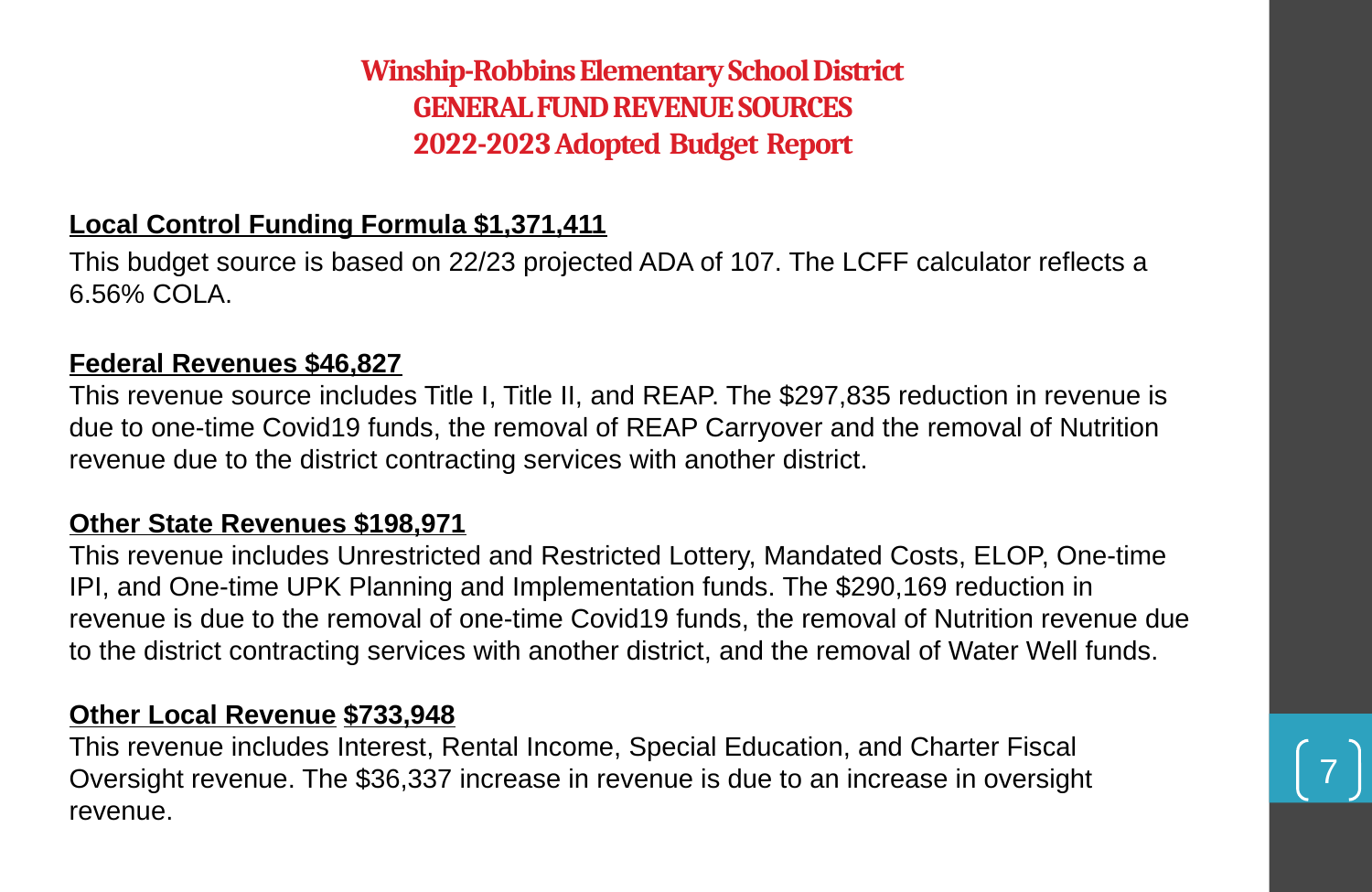

# Winship-Robbins Elementary School District GENERAL FUND REVENUE SOURCES 2022-2023 Adopted  Budget  Report
Local Control Funding Formula $1,371,411
This budget source is based on 22/23 projected ADA of 107. The LCFF calculator reflects a 6.56% COLA.

Federal Revenues $46,827
This revenue source includes Title I, Title II, and REAP. The $297,835 reduction in revenue is due to one-time Covid19 funds, the removal of REAP Carryover and the removal of Nutrition revenue due to the district contracting services with another district.

Other State Revenues $198,971
This revenue includes Unrestricted and Restricted Lottery, Mandated Costs, ELOP, One-time IPI, and One-time UPK Planning and Implementation funds. The $290,169 reduction in revenue is due to the removal of one-time Covid19 funds, the removal of Nutrition revenue due to the district contracting services with another district, and the removal of Water Well funds.

Other Local Revenue	$733,948
This revenue includes Interest, Rental Income, Special Education, and Charter Fiscal Oversight revenue. The $36,337 increase in revenue is due to an increase in oversight revenue.
7